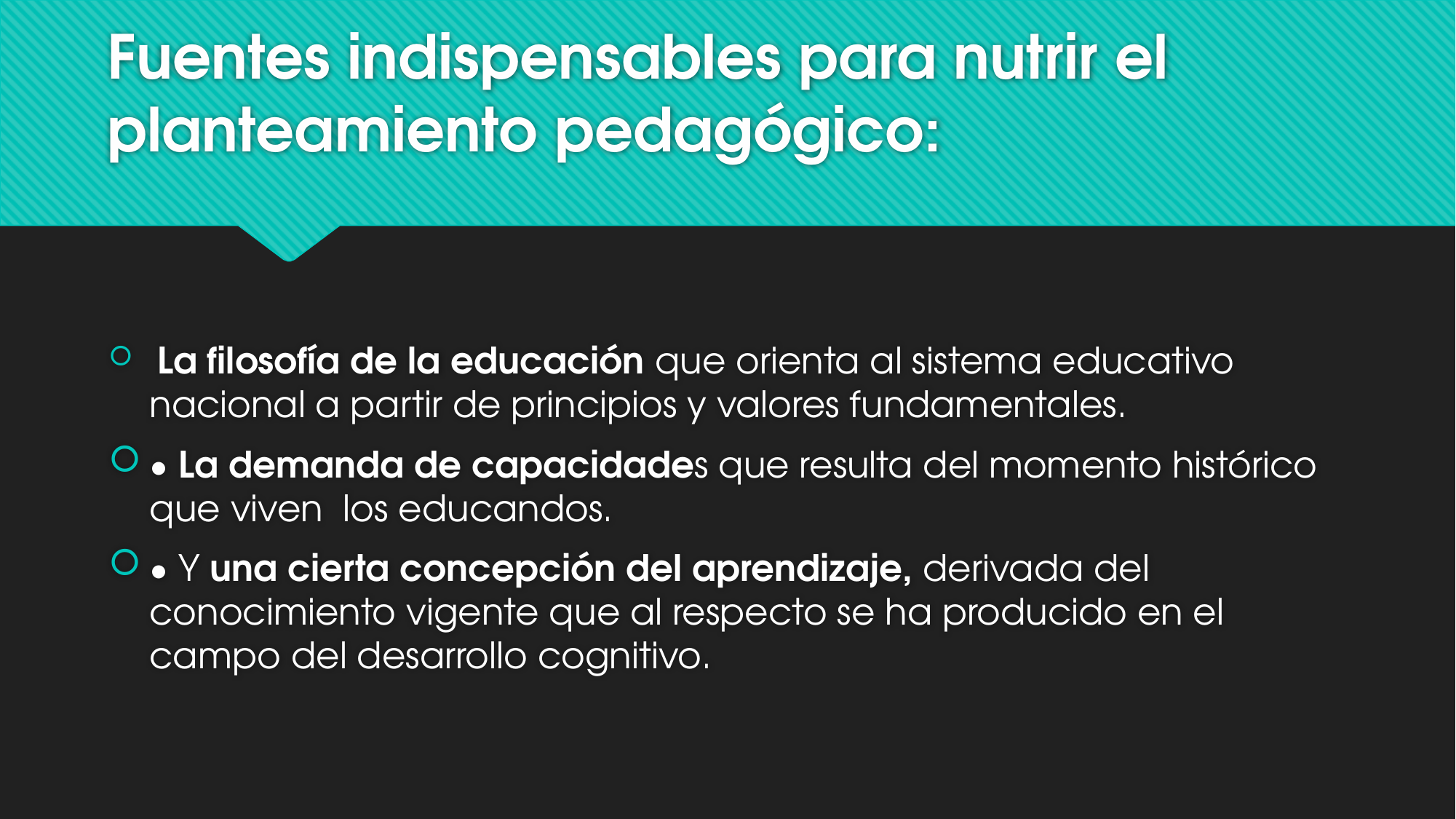

# Fuentes indispensables para nutrir el planteamiento pedagógico:
 La filosofía de la educación que orienta al sistema educativo nacional a partir de principios y valores fundamentales.
• La demanda de capacidades que resulta del momento histórico que viven  los educandos.
• Y una cierta concepción del aprendizaje, derivada del conocimiento vigente que al respecto se ha producido en el campo del desarrollo cognitivo.